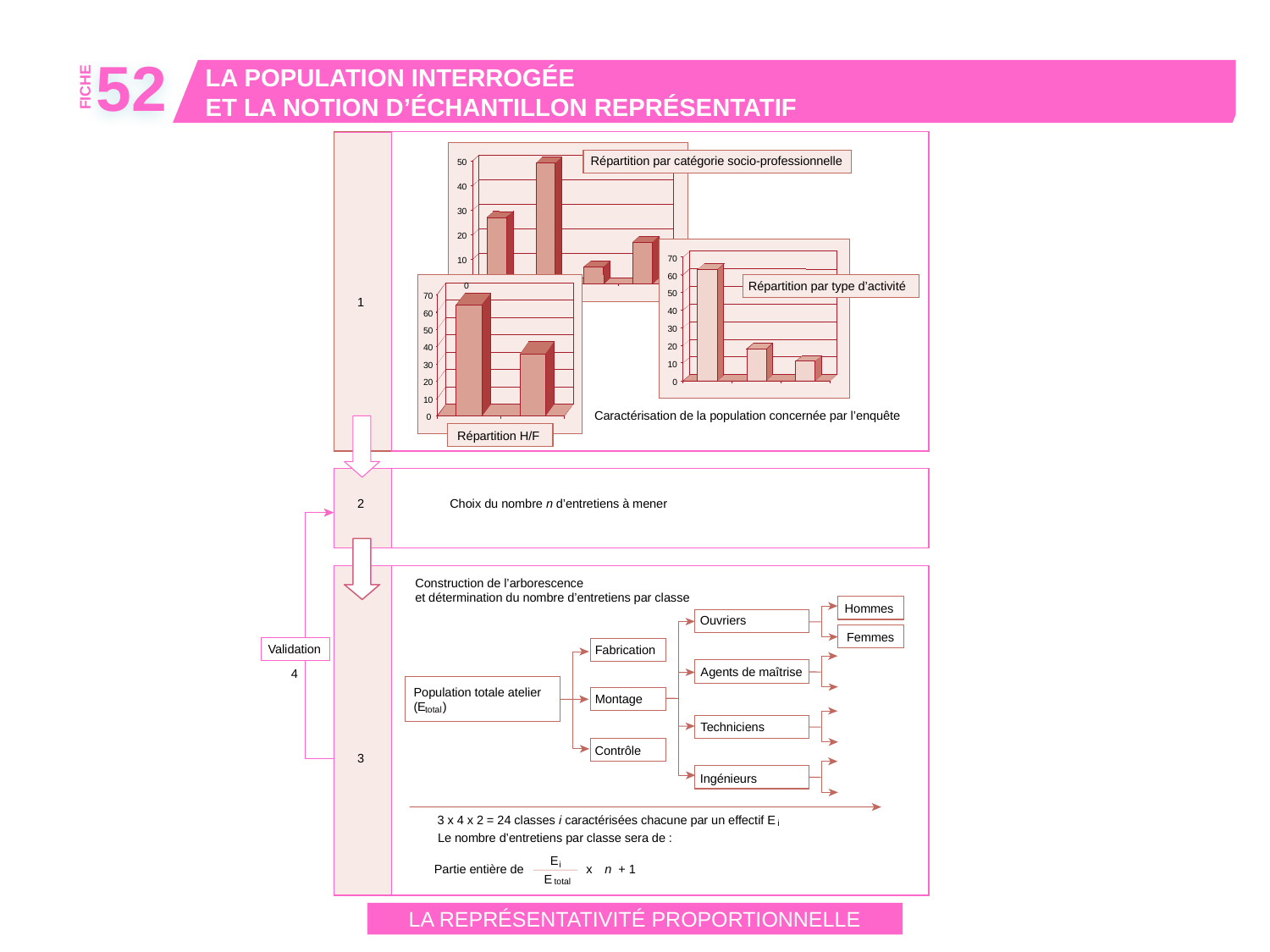

52

LA POPULATION INTERROGÉE
ET LA NOTION D’ÉCHANTILLON REPRÉSENTATIF
FICHE

Répartition par catégorie socio-professionnelle

50

40

30

20

70

10

60

Répartition par type d’activité
0

50
70

1

40
60

30
50

20

40

10
30

0
20

10

Caractérisation de la population concernée par l’enquête
0

Répartition H/F

2
Choix du nombre n d’entretiens à mener

Construction de l’arborescence
et détermination du nombre d’entretiens par classe

Hommes

Ouvriers

Femmes

Validation
Fabrication

Agents de maîtrise
4

Population totale atelier
(E     )

Montage

total

Techniciens

Contrôle

3

Ingénieurs

3 x 4 x 2 = 24 classes i caractérisées chacune par un effectif E

i
Le nombre d’entretiens par classe sera de :
E
i
Partie entière de
x
n  + 1

E
total
LA REPRÉSENTATIVITÉ PROPORTIONNELLE